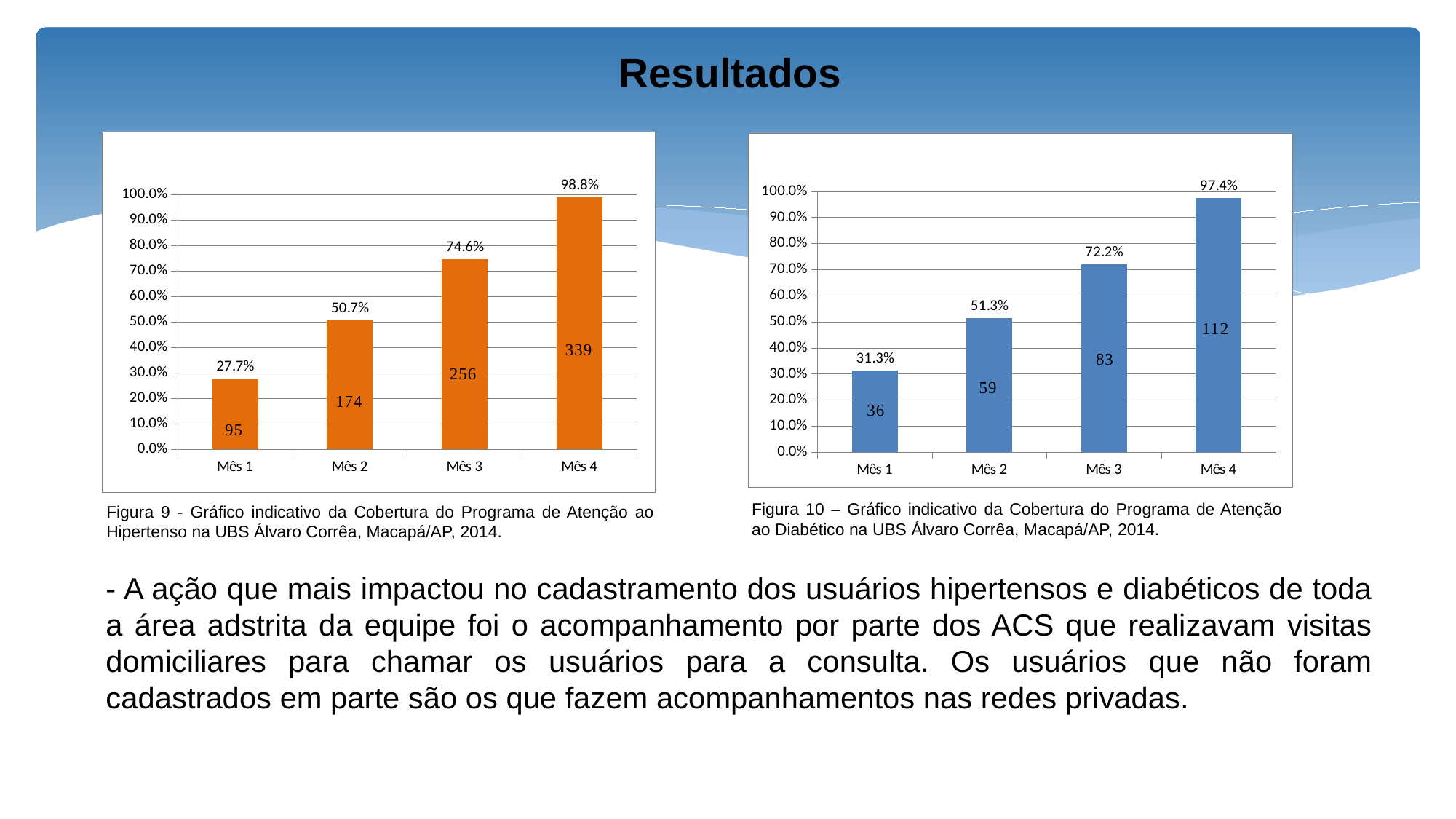

# Resultados

### Chart

| Category | Cobertura do programa de atenção ao  hipertenso na unidade de saúde |
|---|---|
| Mês 1 | 0.27696793002915454 |
| Mês 2 | 0.5072886297376094 |
| Mês 3 | 0.7463556851311953 |
| Mês 4 | 0.9883381924198251 |

### Chart

| Category | Cobertura do programa de atenção ao  diabético na unidade de saúde |
|---|---|
| Mês 1 | 0.3130434782608696 |
| Mês 2 | 0.5130434782608696 |
| Mês 3 | 0.7217391304347827 |
| Mês 4 | 0.9739130434782609 |
Figura 10 – Gráfico indicativo da Cobertura do Programa de Atenção ao Diabético na UBS Álvaro Corrêa, Macapá/AP, 2014.
Figura 9 - Gráfico indicativo da Cobertura do Programa de Atenção ao Hipertenso na UBS Álvaro Corrêa, Macapá/AP, 2014.
- A ação que mais impactou no cadastramento dos usuários hipertensos e diabéticos de toda a área adstrita da equipe foi o acompanhamento por parte dos ACS que realizavam visitas domiciliares para chamar os usuários para a consulta. Os usuários que não foram cadastrados em parte são os que fazem acompanhamentos nas redes privadas.